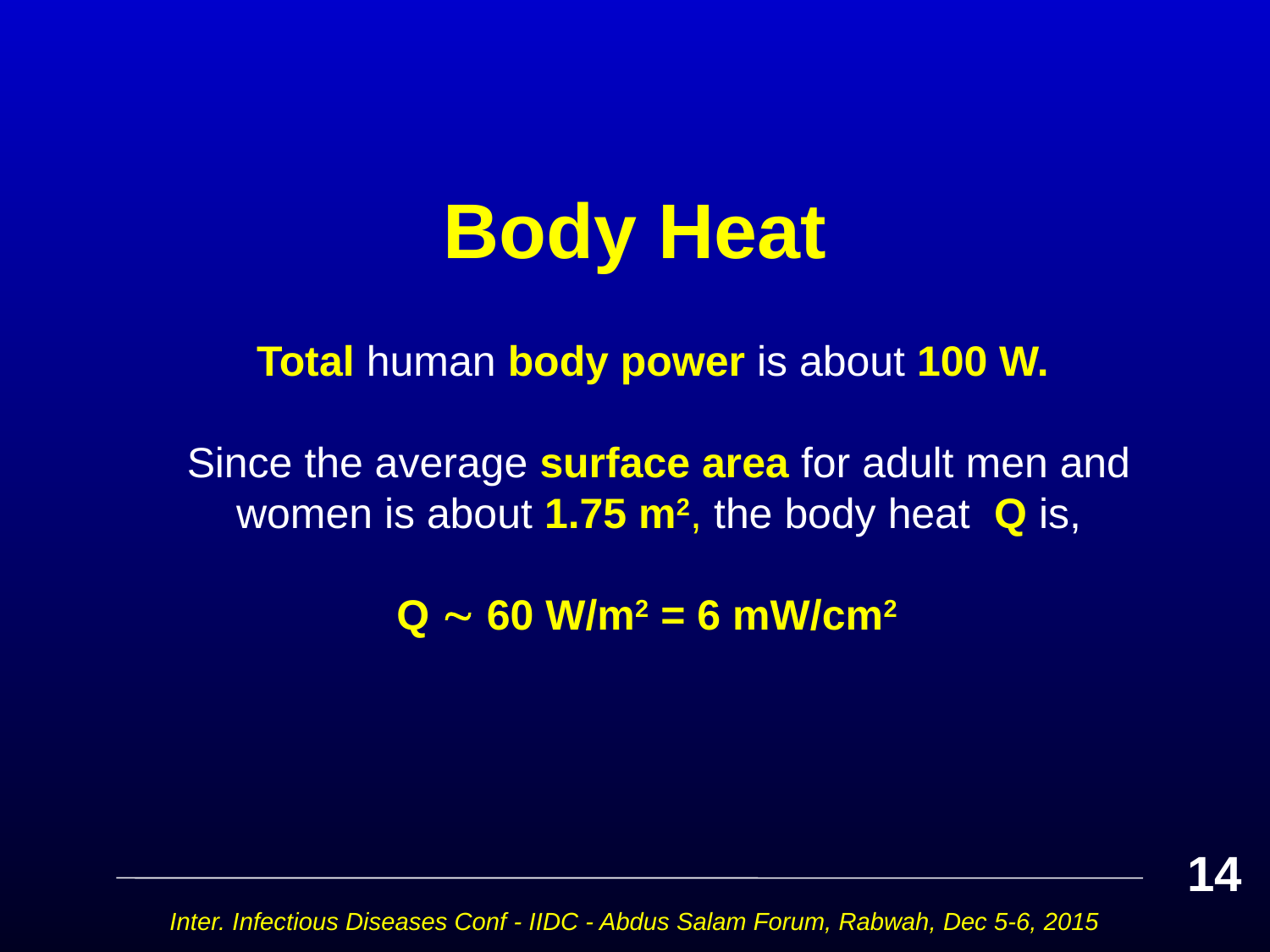

# Body Heat
Total human body power is about 100 W.

Since the average surface area for adult men and women is about 1.75 m2, the body heat  Q is,

Q ∼ 60 W/m2 = 6 mW/cm2

14
Inter. Infectious Diseases Conf - IIDC - Abdus Salam Forum, Rabwah, Dec 5-6, 2015